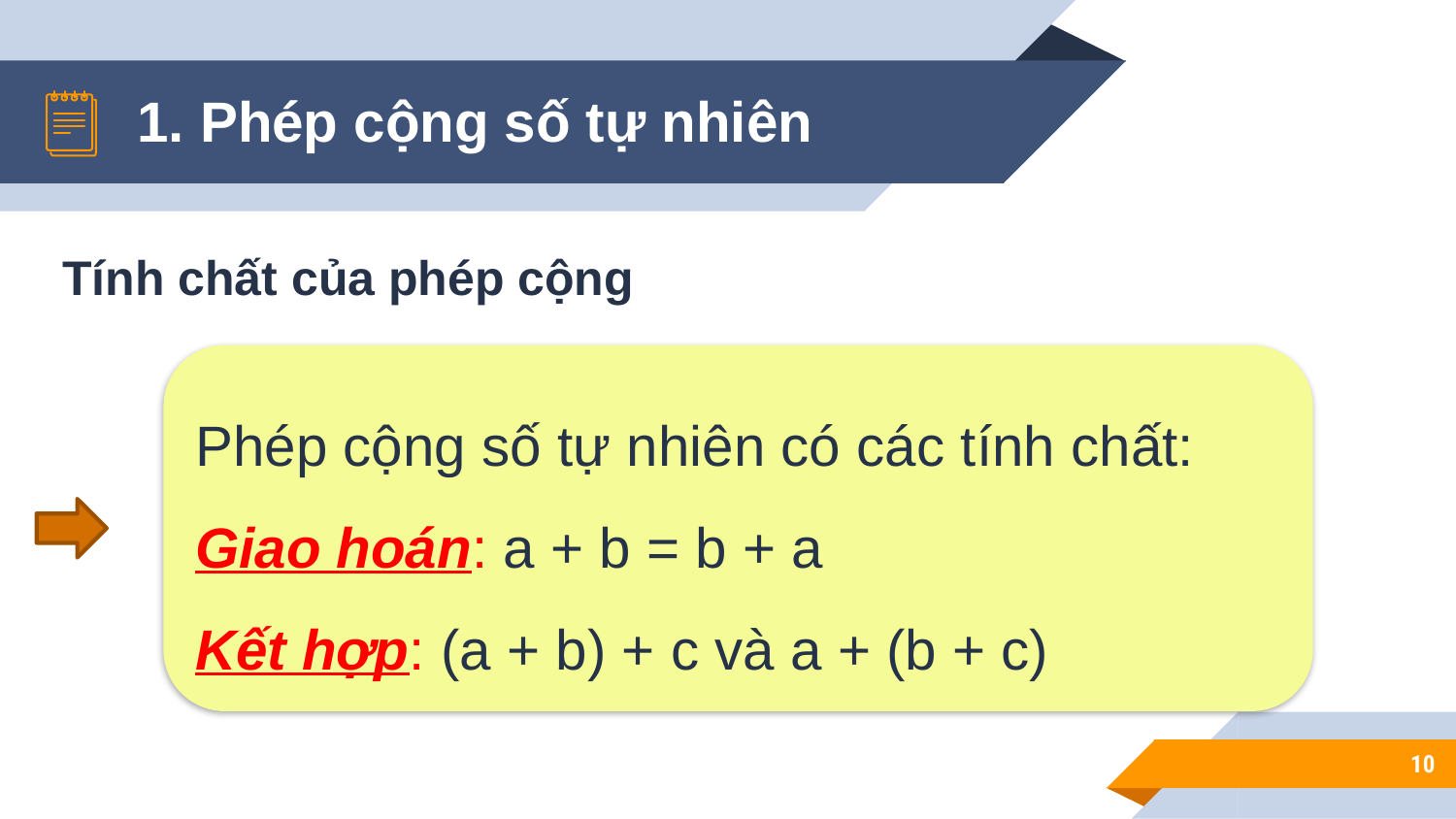

1. Phép cộng số tự nhiên

Tính chất của phép cộng
Phép cộng số tự nhiên có các tính chất:
Giao hoán: a + b = b + a
Kết hợp: (a + b) + c và a + (b + c)

10